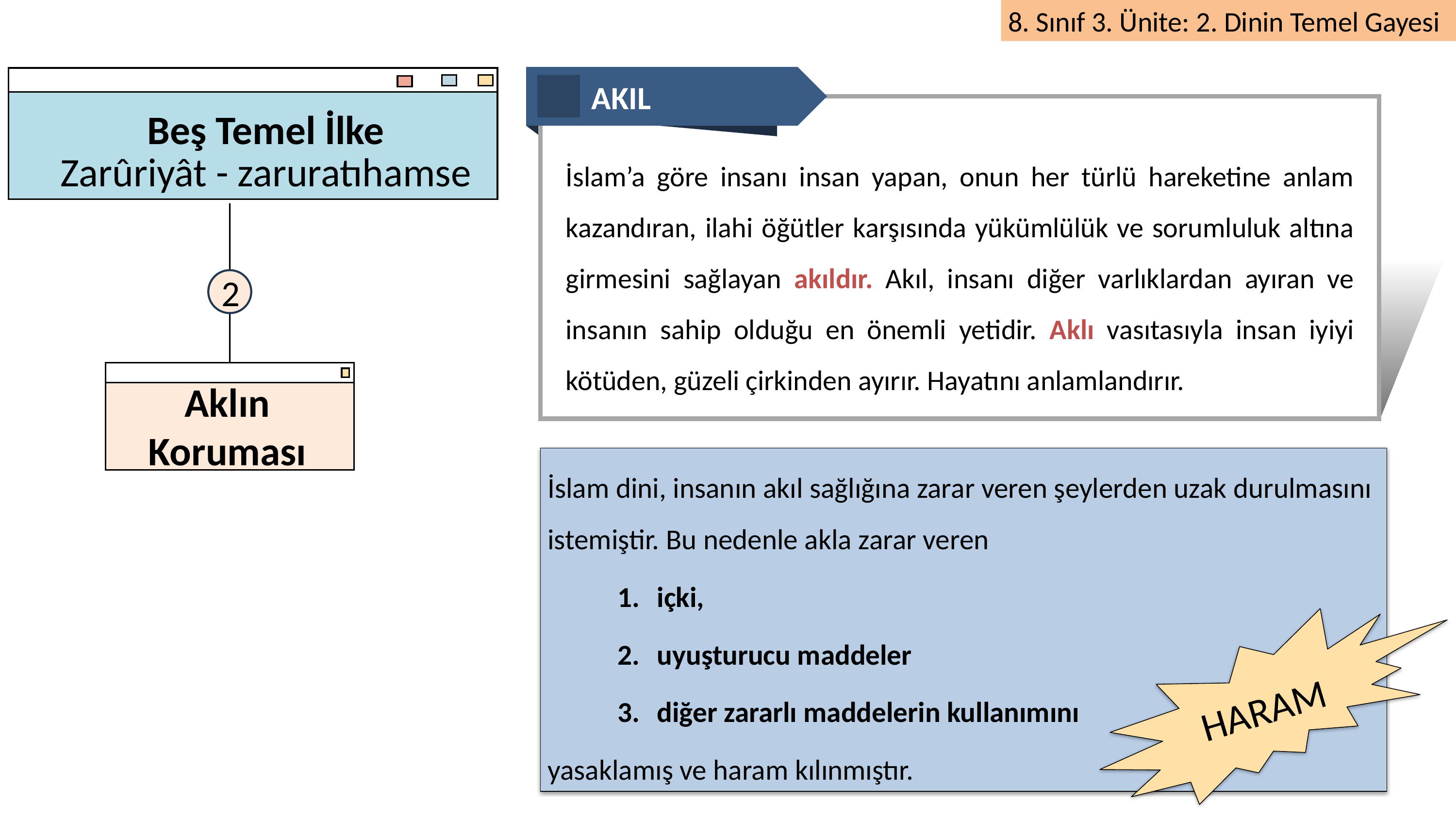

Beş Temel İlke
Zarûriyât - zaruratıhamse

2

Aklın Koruması
Akıl

İslam’a göre insanı insan yapan, onun her türlü hareketine anlam kazandıran, ilahi öğütler karşısında yükümlülük ve sorumluluk altına girmesini sağlayan akıldır. Akıl, insanı diğer varlıklardan ayıran ve insanın sahip olduğu en önemli yetidir. Aklı vasıtasıyla insan iyiyi kötüden, güzeli çirkinden ayırır. Hayatını anlamlandırır.

İslam dini, insanın akıl sağlığına zarar veren şeylerden uzak durulmasını istemiştir. Bu nedenle akla zarar veren
içki,
uyuşturucu maddeler
diğer zararlı maddelerin kullanımını
yasaklamış ve haram kılınmıştır.
HARAM